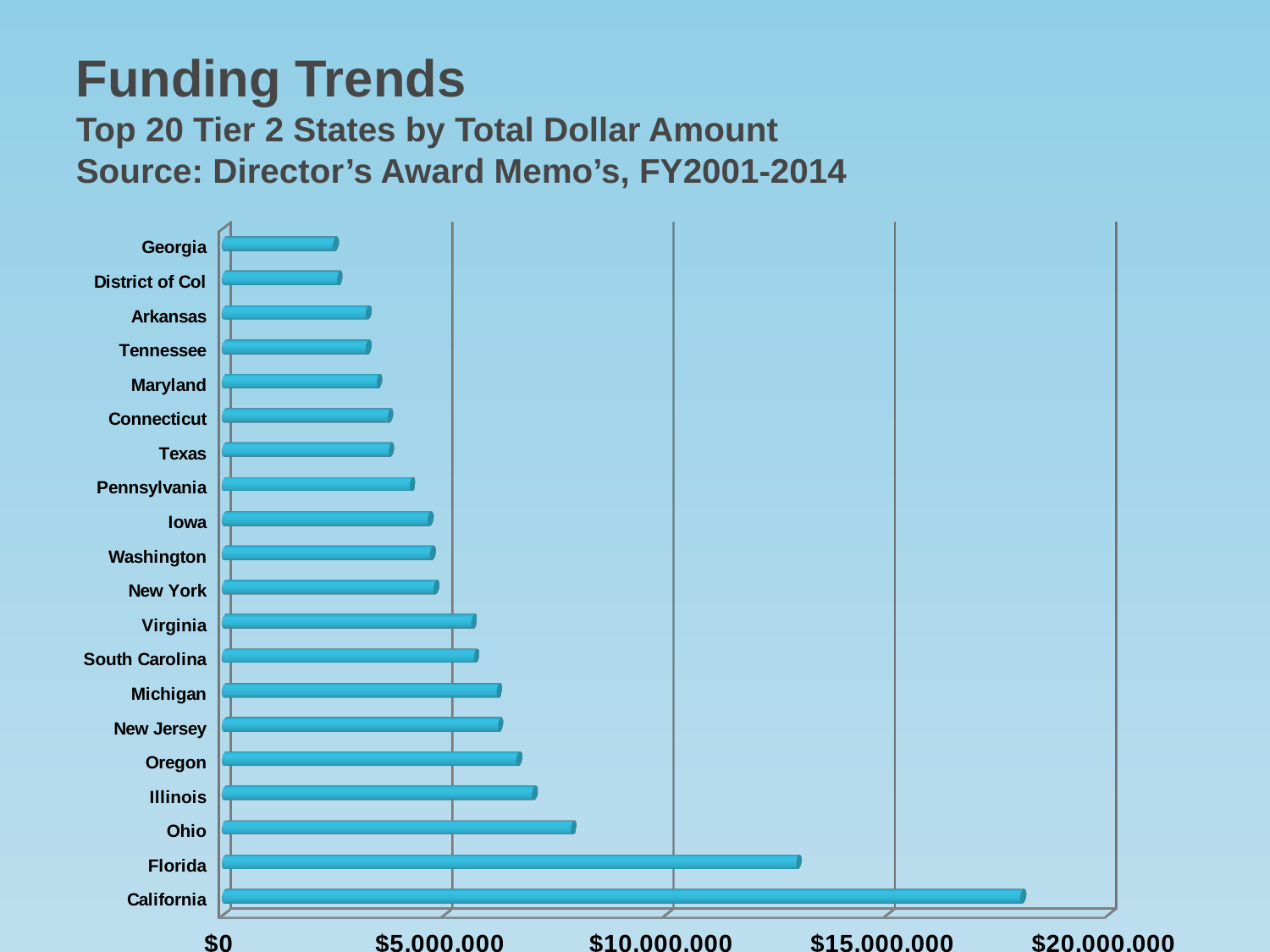

# Funding Trends Top 20 Tier 2 States by Total Dollar Amount Source: Director’s Award Memo’s, FY2001-2014

[unsupported chart]